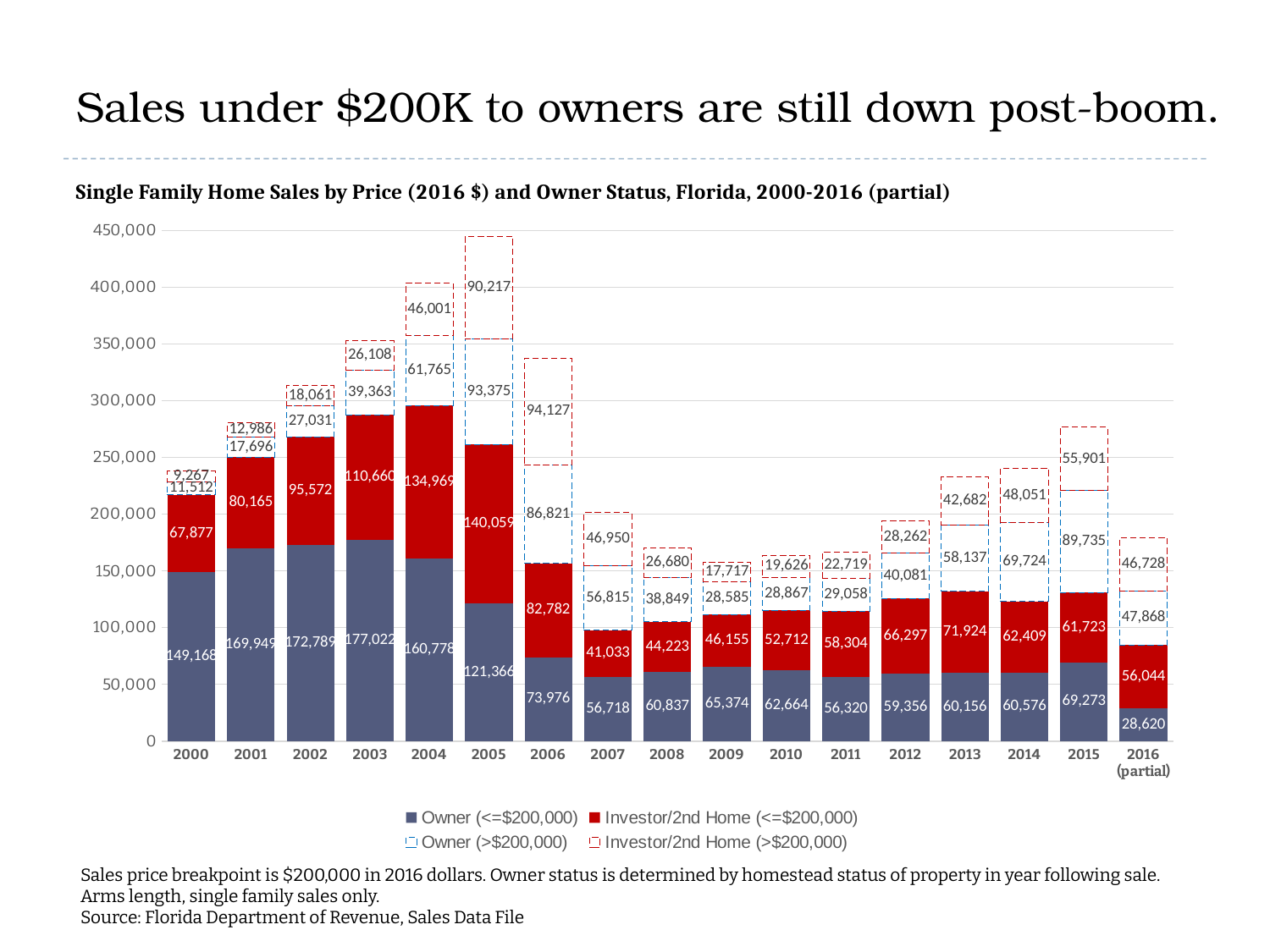

# Sales under $200K to owners are still down post-boom.
Single Family Home Sales by Price (2016 $) and Owner Status, Florida, 2000-2016 (partial)

### Chart

| Category | Owner (<=$200,000) | Investor/2nd Home (<=$200,000) | Owner (>$200,000) | Investor/2nd Home (>$200,000) |
|---|---|---|---|---|
| 2000 | 149168.0 | 67877.0 | 11512.0 | 9267.0 |
| 2001 | 169949.0 | 80165.0 | 17696.0 | 12986.0 |
| 2002 | 172789.0 | 95572.0 | 27031.0 | 18061.0 |
| 2003 | 177022.0 | 110660.0 | 39363.0 | 26108.0 |
| 2004 | 160778.0 | 134969.0 | 61765.0 | 46001.0 |
| 2005 | 121366.0 | 140059.0 | 93375.0 | 90217.0 |
| 2006 | 73976.0 | 82782.0 | 86821.0 | 94127.0 |
| 2007 | 56718.0 | 41033.0 | 56815.0 | 46950.0 |
| 2008 | 60837.0 | 44223.0 | 38849.0 | 26680.0 |
| 2009 | 65374.0 | 46155.0 | 28585.0 | 17717.0 |
| 2010 | 62664.0 | 52712.0 | 28867.0 | 19626.0 |
| 2011 | 56320.0 | 58304.0 | 29058.0 | 22719.0 |
| 2012 | 59356.0 | 66297.0 | 40081.0 | 28262.0 |
| 2013 | 60156.0 | 71924.0 | 58137.0 | 42682.0 |
| 2014 | 60576.0 | 62409.0 | 69724.0 | 48051.0 |
| 2015 | 69273.0 | 61723.0 | 89735.0 | 55901.0 |
| 2016 (partial) | 28620.0 | 56044.0 | 47868.0 | 46728.0 |
Sales price breakpoint is $200,000 in 2016 dollars. Owner status is determined by homestead status of property in year following sale. Arms length, single family sales only.
Source: Florida Department of Revenue, Sales Data File